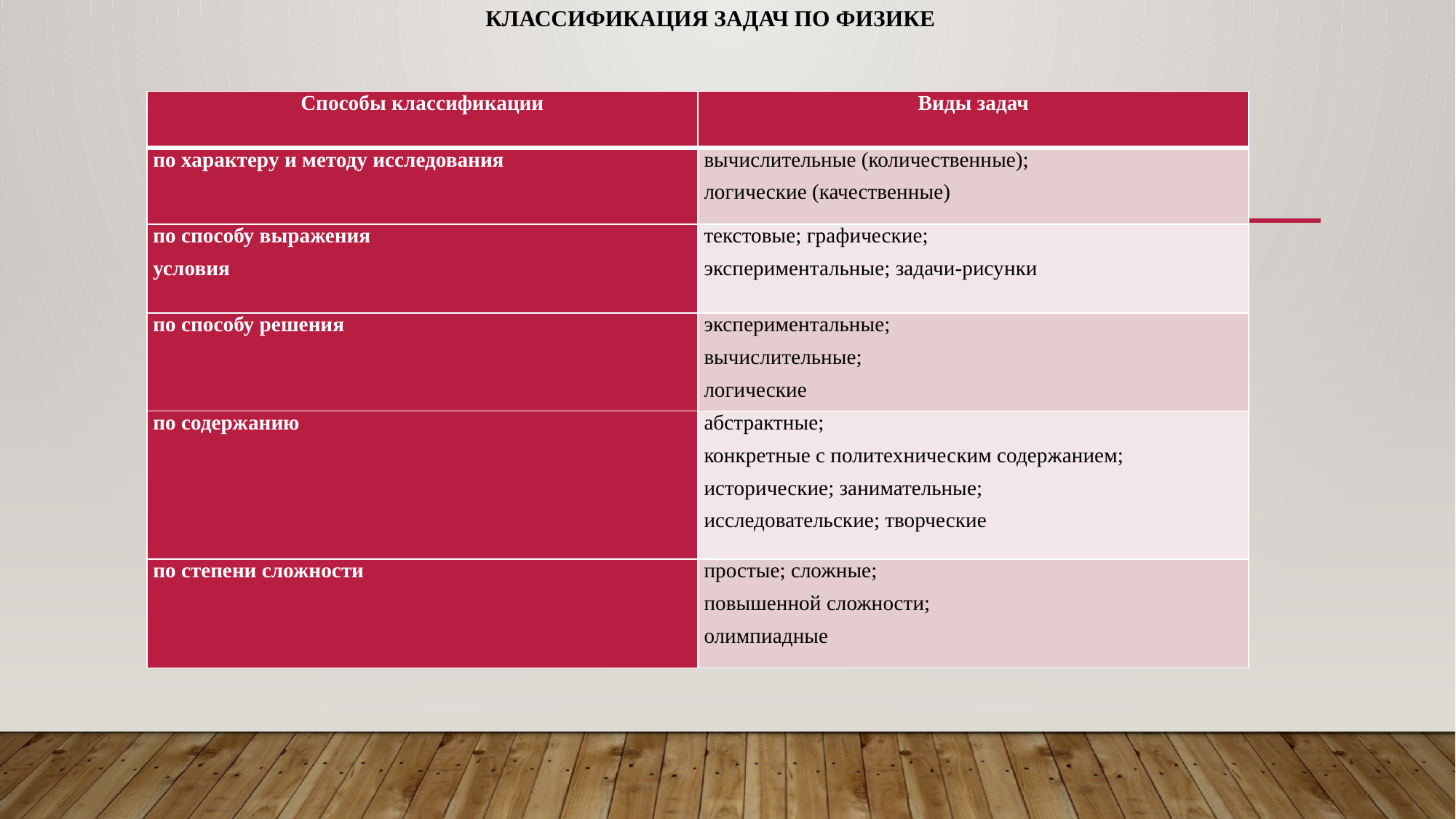

# Классификация задач по физике
| Способы классификации | Виды задач |
| --- | --- |
| по характеру и методу исследования | вычислительные (количественные); логические (качественные) |
| по способу выражения условия | текстовые; графические; экспериментальные; задачи-рисунки |
| по способу решения | экспериментальные; вычислительные; логические |
| по содержанию | абстрактные; конкретные с политехническим содержанием; исторические; занимательные; исследовательские; творческие |
| по степени сложности | простые; сложные; повышенной сложности; олимпиадные |